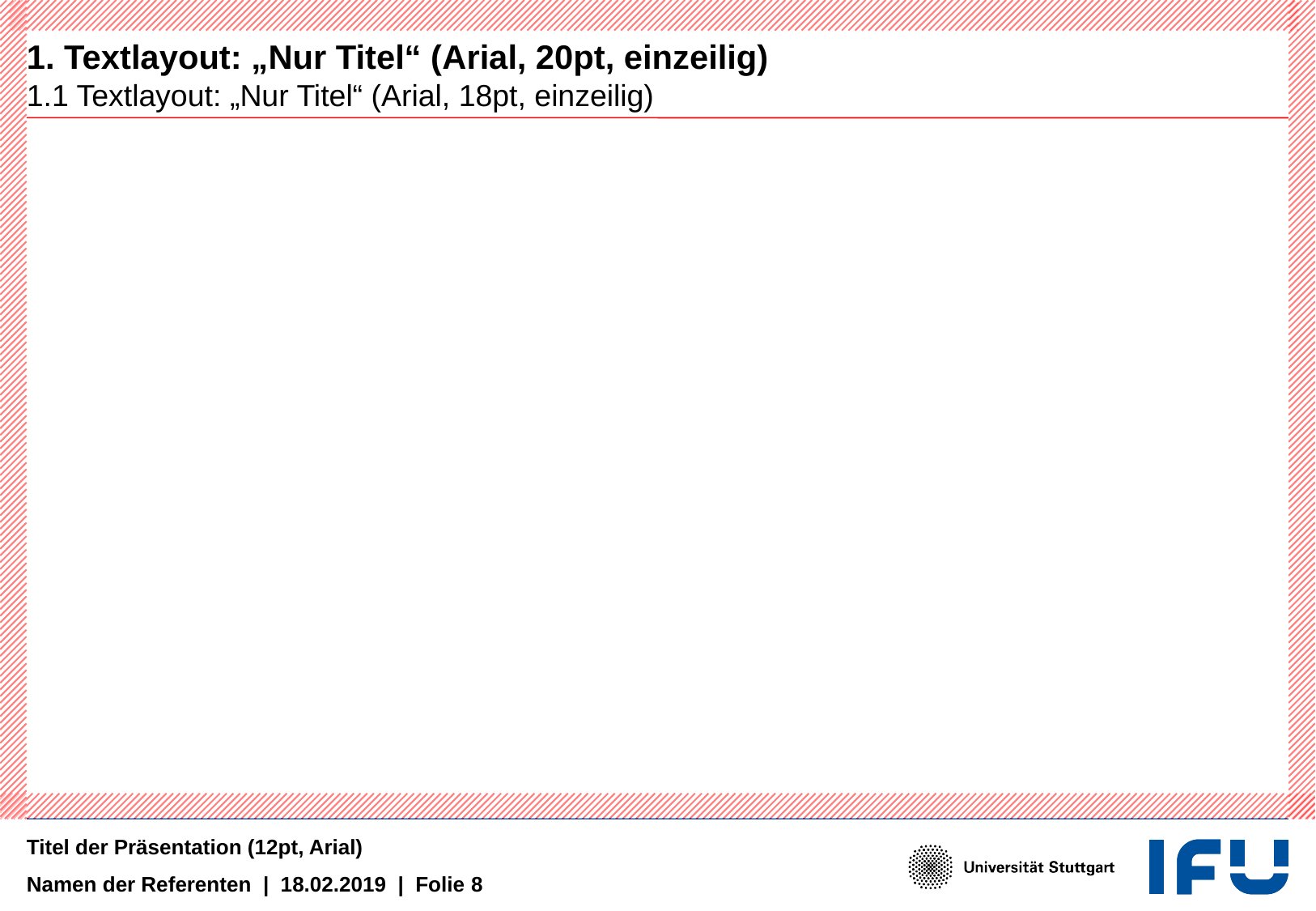

# 1. Textlayout: „Nur Titel“ (Arial, 20pt, einzeilig)
1.1 Textlayout: „Nur Titel“ (Arial, 18pt, einzeilig)